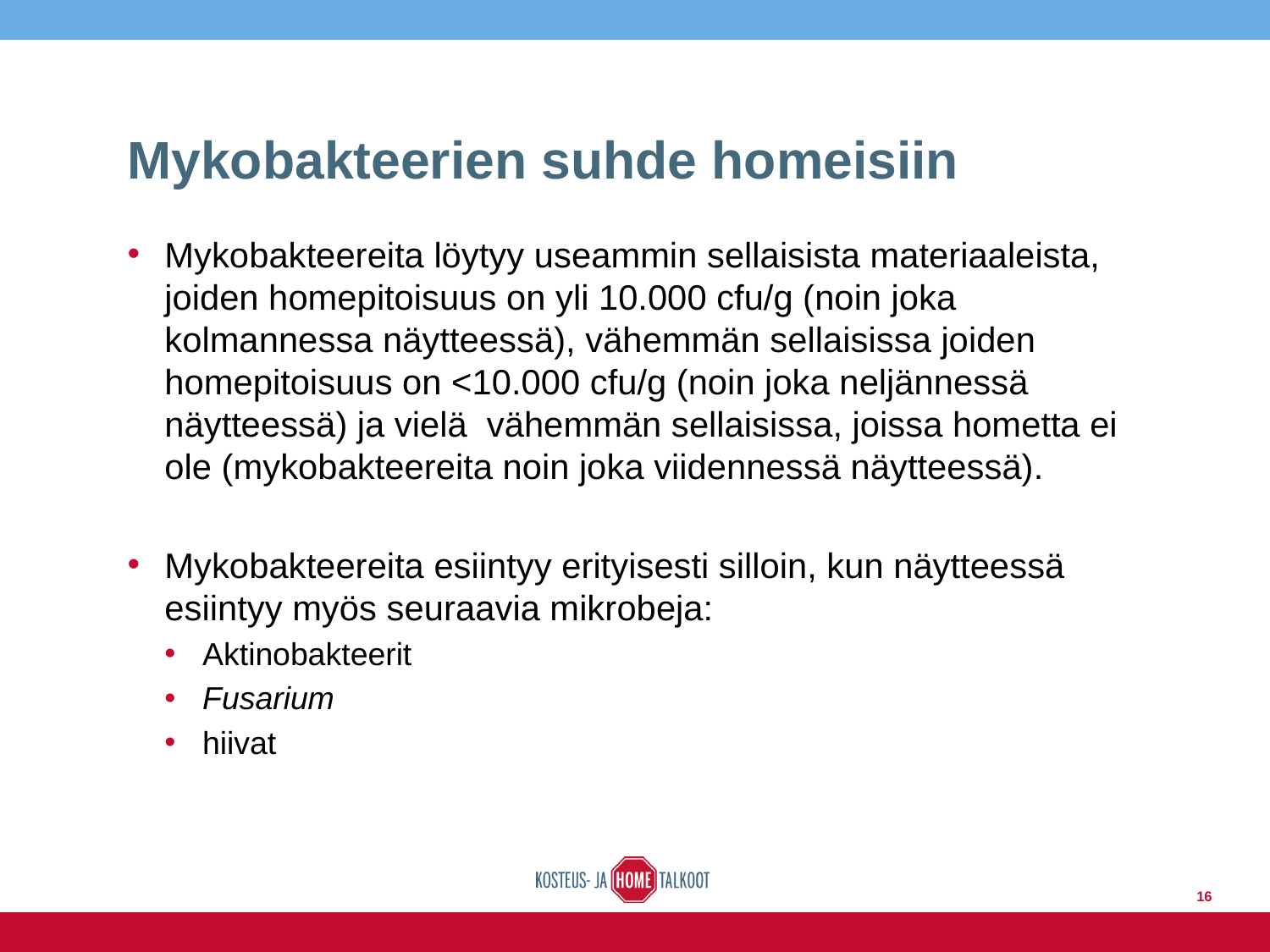

# Mykobakteerien suhde homeisiin
Mykobakteereita löytyy useammin sellaisista materiaaleista, joiden homepitoisuus on yli 10.000 cfu/g (noin joka kolmannessa näytteessä), vähemmän sellaisissa joiden homepitoisuus on <10.000 cfu/g (noin joka neljännessä näytteessä) ja vielä  vähemmän sellaisissa, joissa hometta ei ole (mykobakteereita noin joka viidennessä näytteessä).

Mykobakteereita esiintyy erityisesti silloin, kun näytteessä esiintyy myös seuraavia mikrobeja:
Aktinobakteerit
Fusarium
hiivat

16